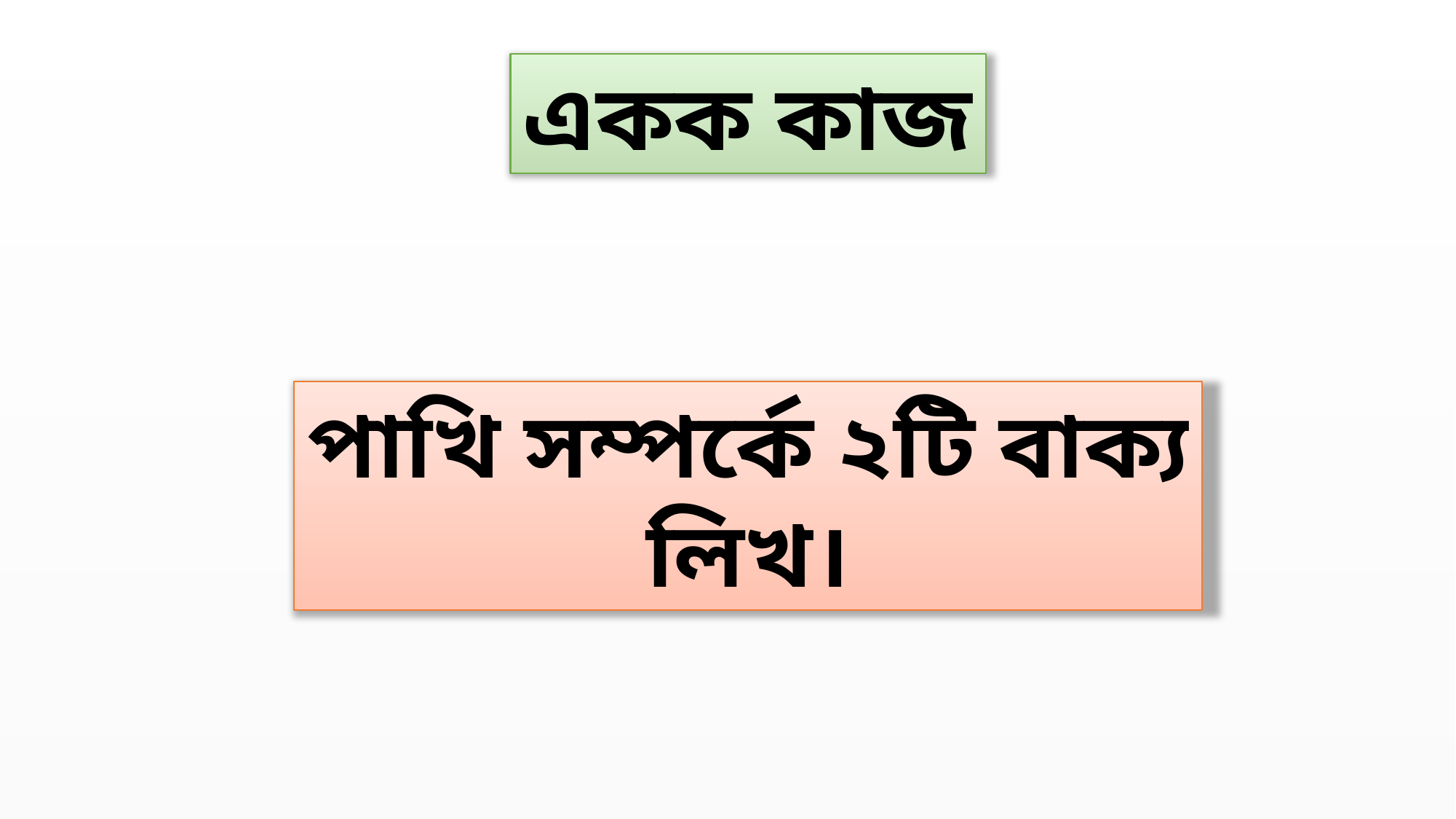

একক কাজ
পাখি সম্পর্কে ২টি বাক্য লিখ।